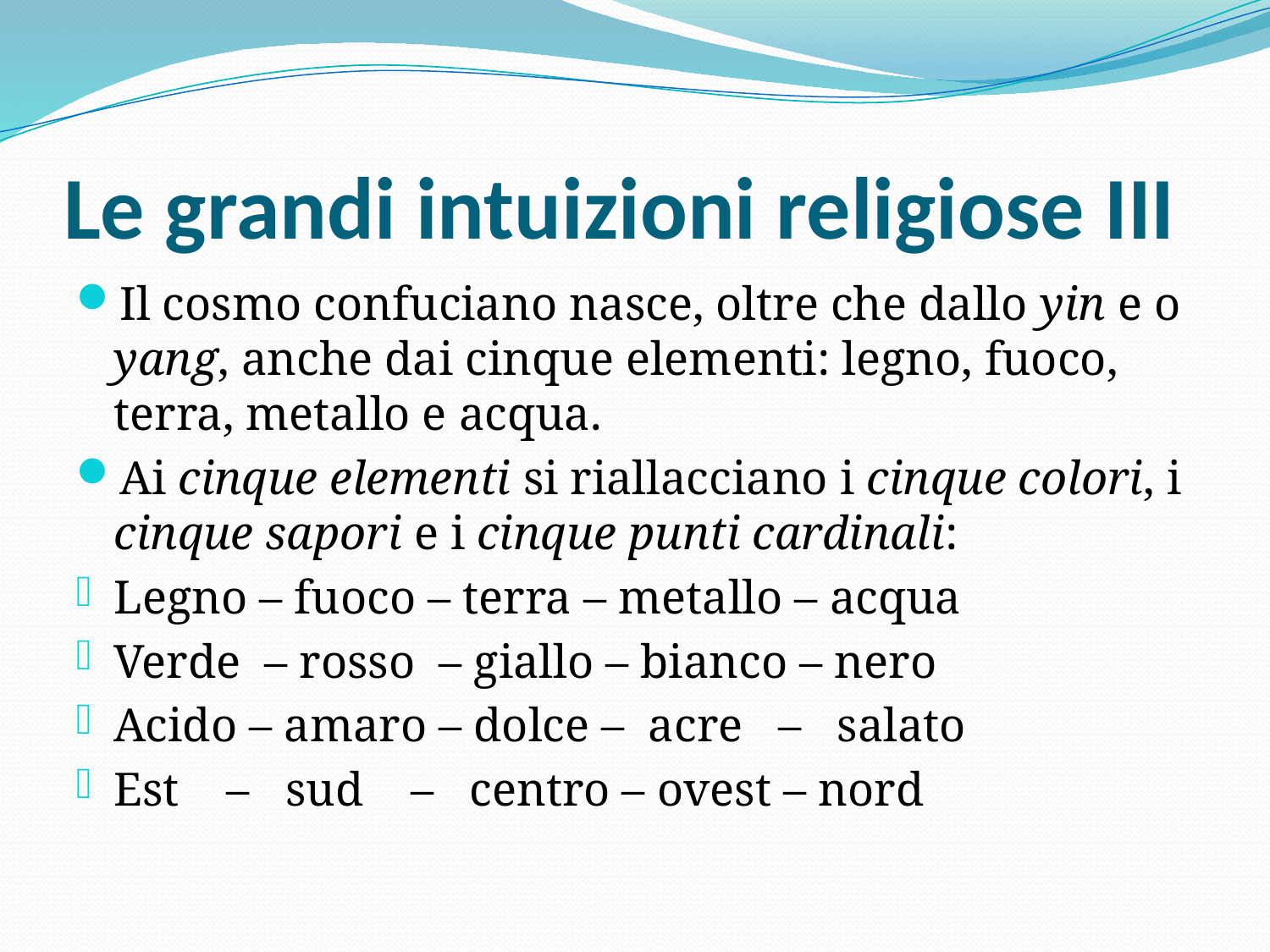

# Le grandi intuizioni religiose III
Il cosmo confuciano nasce, oltre che dallo yin e o yang, anche dai cinque elementi: legno, fuoco, terra, metallo e acqua.
Ai cinque elementi si riallacciano i cinque colori, i cinque sapori e i cinque punti cardinali:
Legno – fuoco – terra – metallo – acqua
Verde  – rosso  – giallo – bianco – nero
Acido – amaro – dolce –  acre   –   salato
Est    –   sud    –   centro – ovest – nord